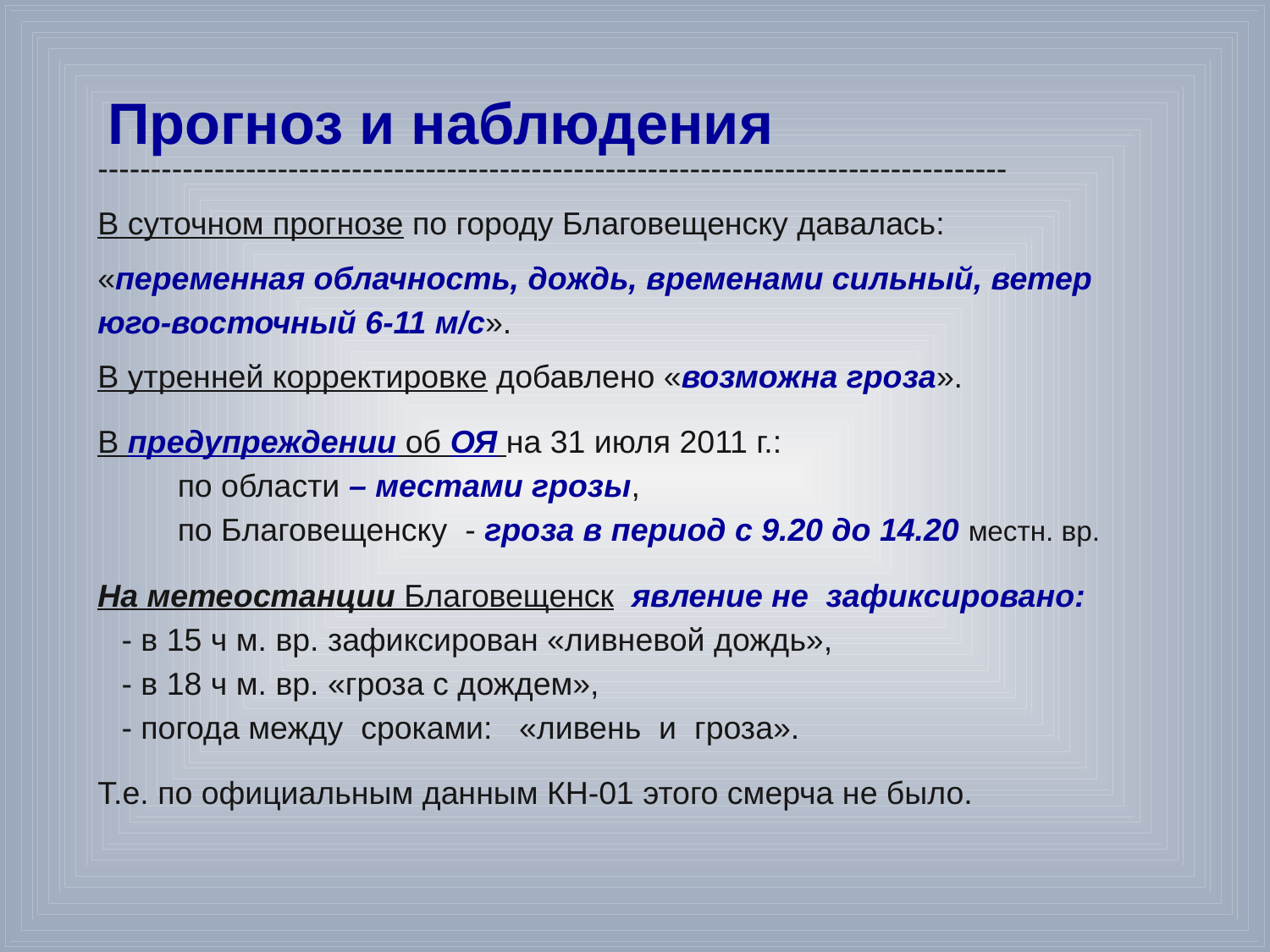

# Прогноз и наблюдения
--------------------------------------------------------------------------------------
В суточном прогнозе по городу Благовещенску давалась:
«переменная облачность, дождь, временами сильный, ветер юго-восточный 6-11 м/с».
В утренней корректировке добавлено «возможна гроза».
В предупреждении об ОЯ на 31 июля 2011 г.:
         по области – местами грозы,
         по Благовещенску  - гроза в период с 9.20 до 14.20 местн. вр.
На метеостанции Благовещенск  явление не  зафиксировано:
	- в 15 ч м. вр. зафиксирован «ливневой дождь»,
	- в 18 ч м. вр. «гроза с дождем»,
	- погода между  сроками:   «ливень  и  гроза».
Т.е. по официальным данным КН-01 этого смерча не было.